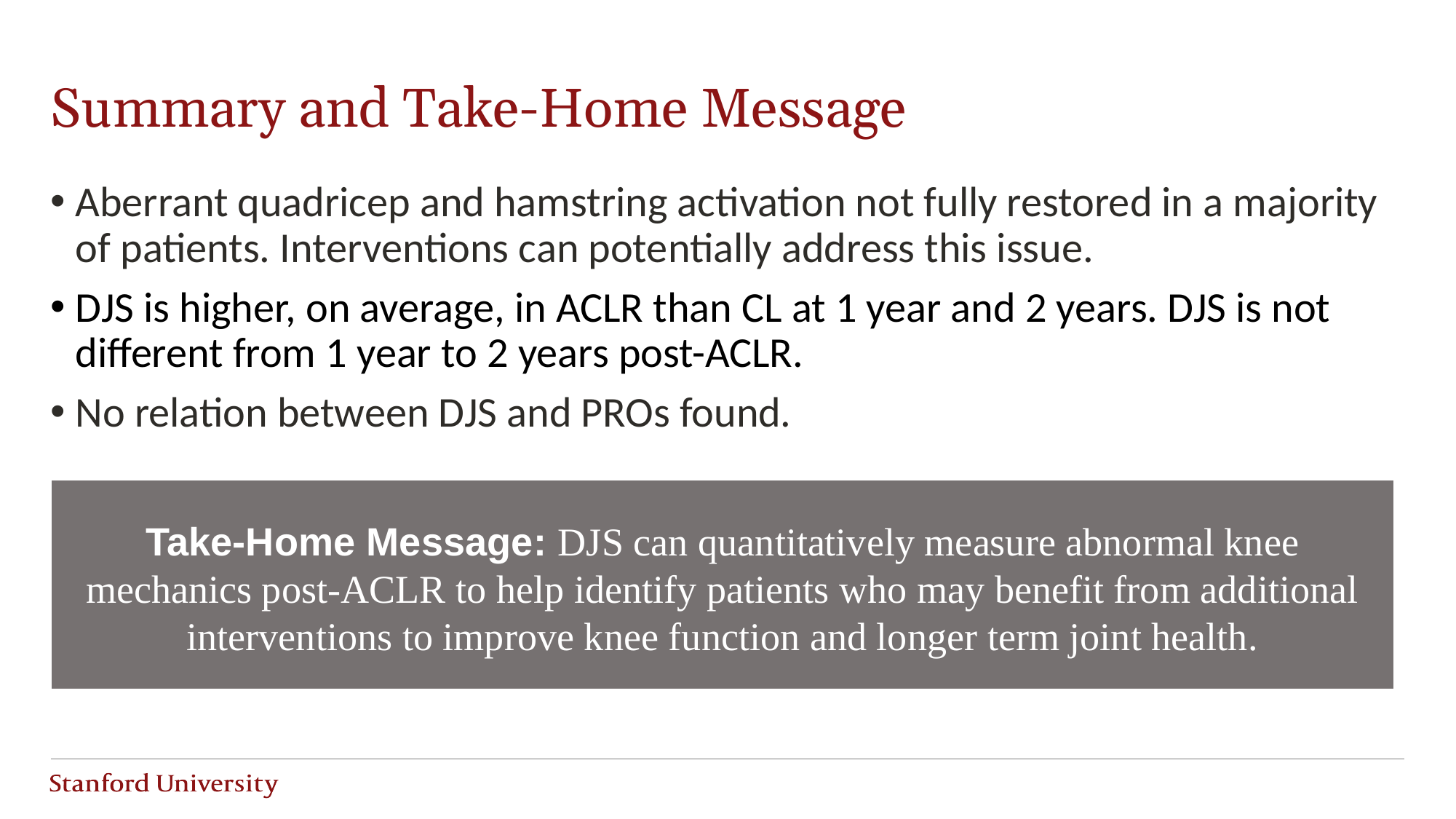

# Summary and Take-Home Message
Aberrant quadricep and hamstring activation not fully restored in a majority of patients. Interventions can potentially address this issue.
DJS is higher, on average, in ACLR than CL at 1 year and 2 years. DJS is not different from 1 year to 2 years post-ACLR.
No relation between DJS and PROs found.
Take-Home Message: DJS can quantitatively measure abnormal knee mechanics post-ACLR to help identify patients who may benefit from additional interventions to improve knee function and longer term joint health.